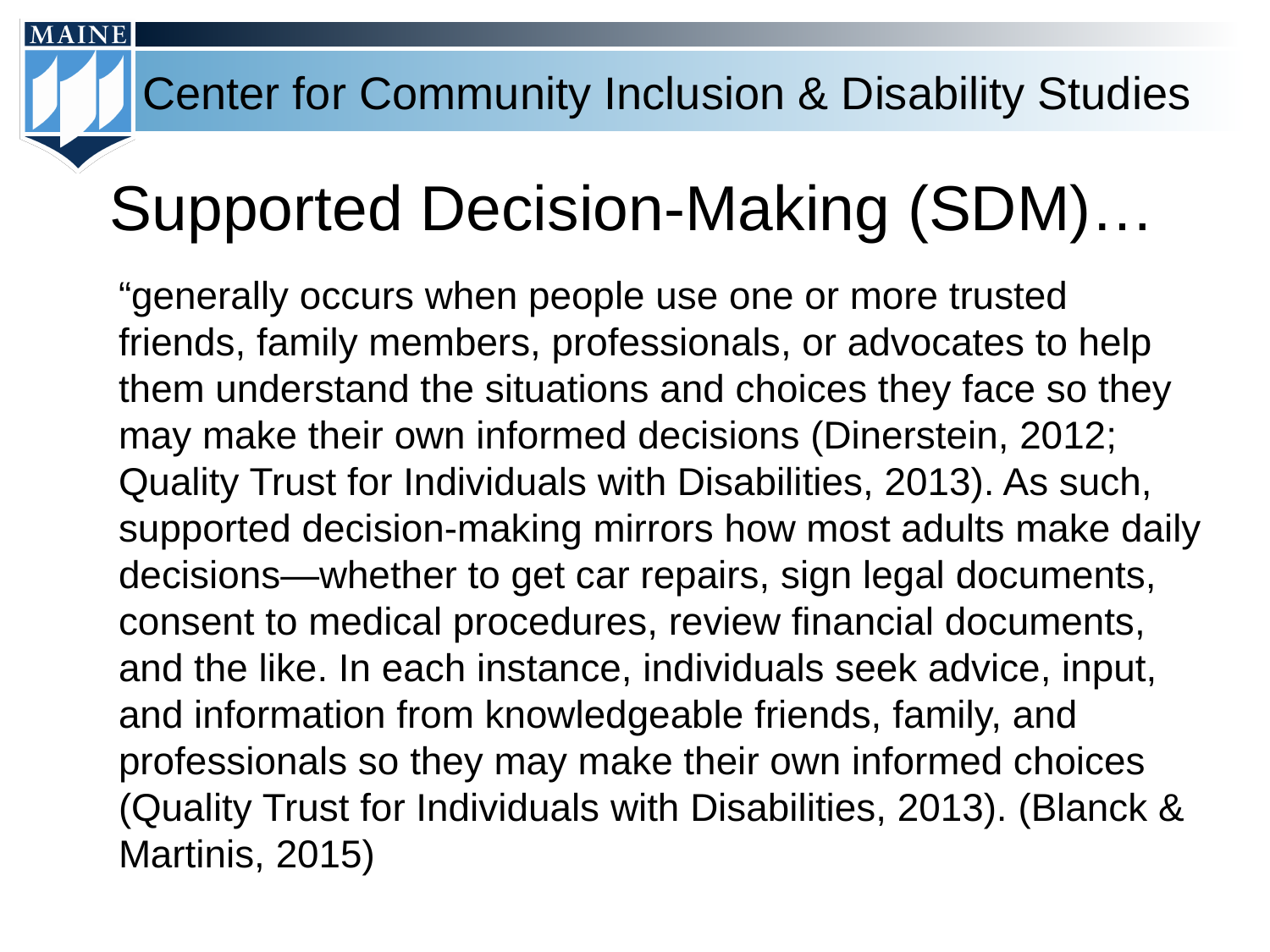

# Supported Decision-Making (SDM)…
“generally occurs when people use one or more trusted friends, family members, professionals, or advocates to help them understand the situations and choices they face so they may make their own informed decisions (Dinerstein, 2012; Quality Trust for Individuals with Disabilities, 2013). As such, supported decision-making mirrors how most adults make daily decisions—whether to get car repairs, sign legal documents, consent to medical procedures, review financial documents, and the like. In each instance, individuals seek advice, input, and information from knowledgeable friends, family, and professionals so they may make their own informed choices (Quality Trust for Individuals with Disabilities, 2013). (Blanck & Martinis, 2015)